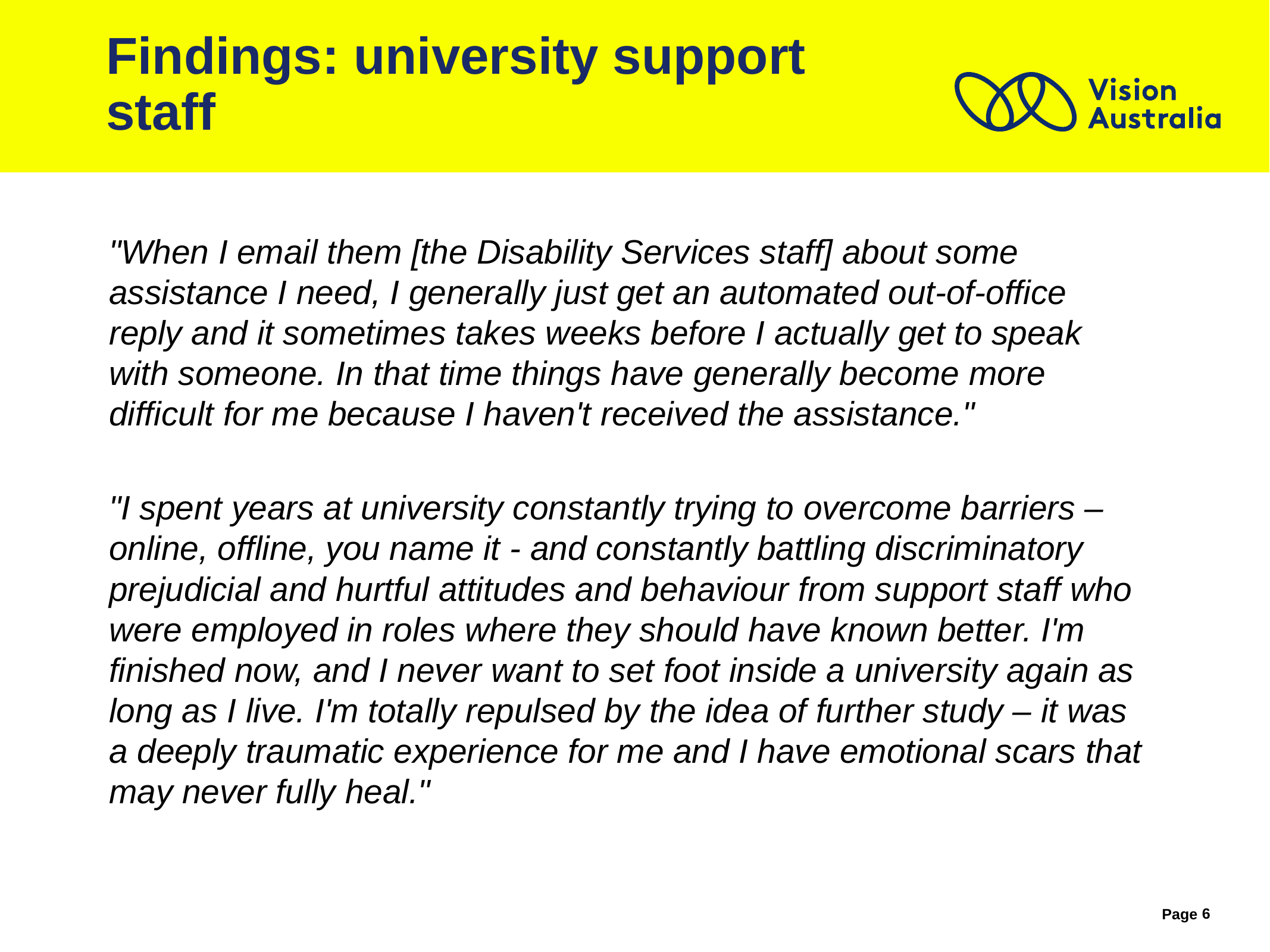

# Findings: university support staff

"When I email them [the Disability Services staff] about some assistance I need, I generally just get an automated out-of-office reply and it sometimes takes weeks before I actually get to speak with someone. In that time things have generally become more difficult for me because I haven't received the assistance."

"I spent years at university constantly trying to overcome barriers – online, offline, you name it - and constantly battling discriminatory prejudicial and hurtful attitudes and behaviour from support staff who were employed in roles where they should have known better. I'm finished now, and I never want to set foot inside a university again as long as I live. I'm totally repulsed by the idea of further study – it was a deeply traumatic experience for me and I have emotional scars that may never fully heal."

6